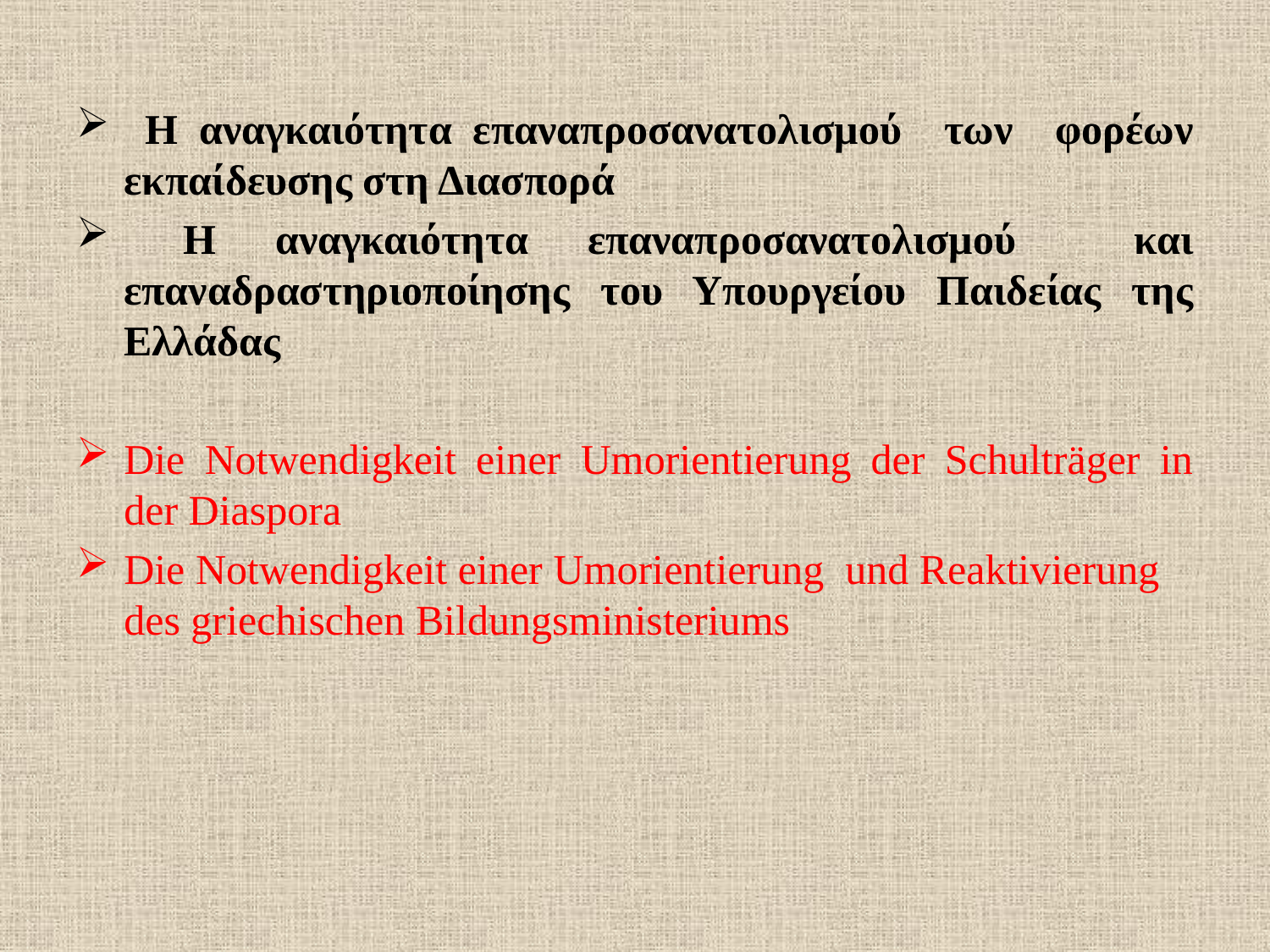

Η αναγκαιότητα επαναπροσανατολισμού  των  φορέων εκπαίδευσης στη Διασπορά
 Η αναγκαιότητα επαναπροσανατολισμού  και επαναδραστηριοποίησης του Υπουργείου Παιδείας της Ελλάδας

Die Notwendigkeit einer Umorientierung der Schulträger in der Diaspora
Die Notwendigkeit einer Umorientierung  und Reaktivierung des griechischen Bildungsministeriums